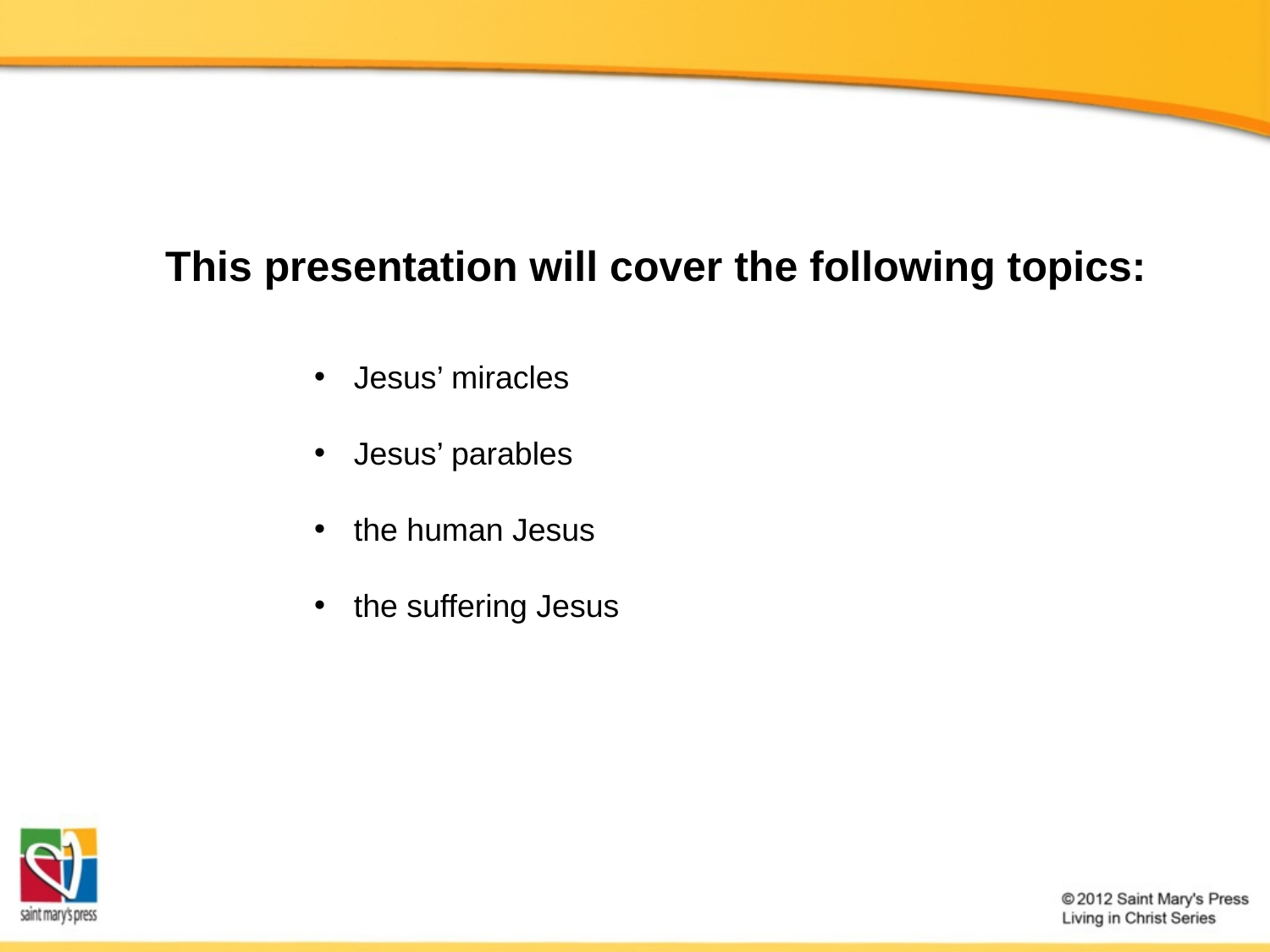

This presentation will cover the following topics:
Jesus’ miracles

Jesus’ parables

the human Jesus

the suffering Jesus